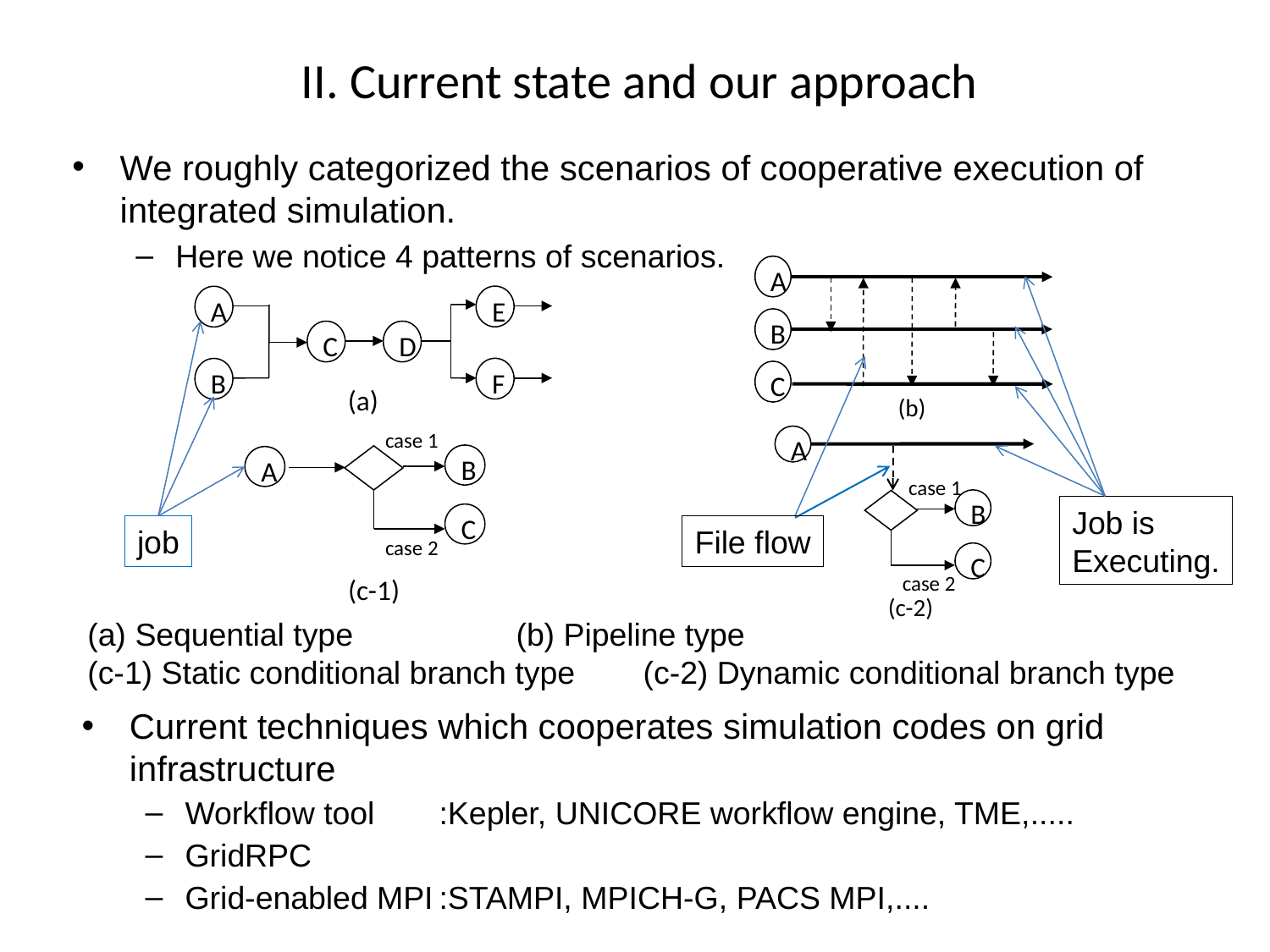

# II. Current state and our approach
We roughly categorized the scenarios of cooperative execution of integrated simulation.
Here we notice 4 patterns of scenarios.
A
B
C
E
A
C
D
F
B
(a)
(b)
case 1
B

A
C
case 2
A
case 1
B

C
case 2
Job is
Executing.
job
File flow
(c-1)
(c-2)
(a) Sequential type		(b) Pipeline type
(c-1) Static conditional branch type	(c-2) Dynamic conditional branch type
Current techniques which cooperates simulation codes on grid infrastructure
Workflow tool	:Kepler, UNICORE workflow engine, TME,.....
GridRPC
Grid-enabled MPI	:STAMPI, MPICH-G, PACS MPI,....